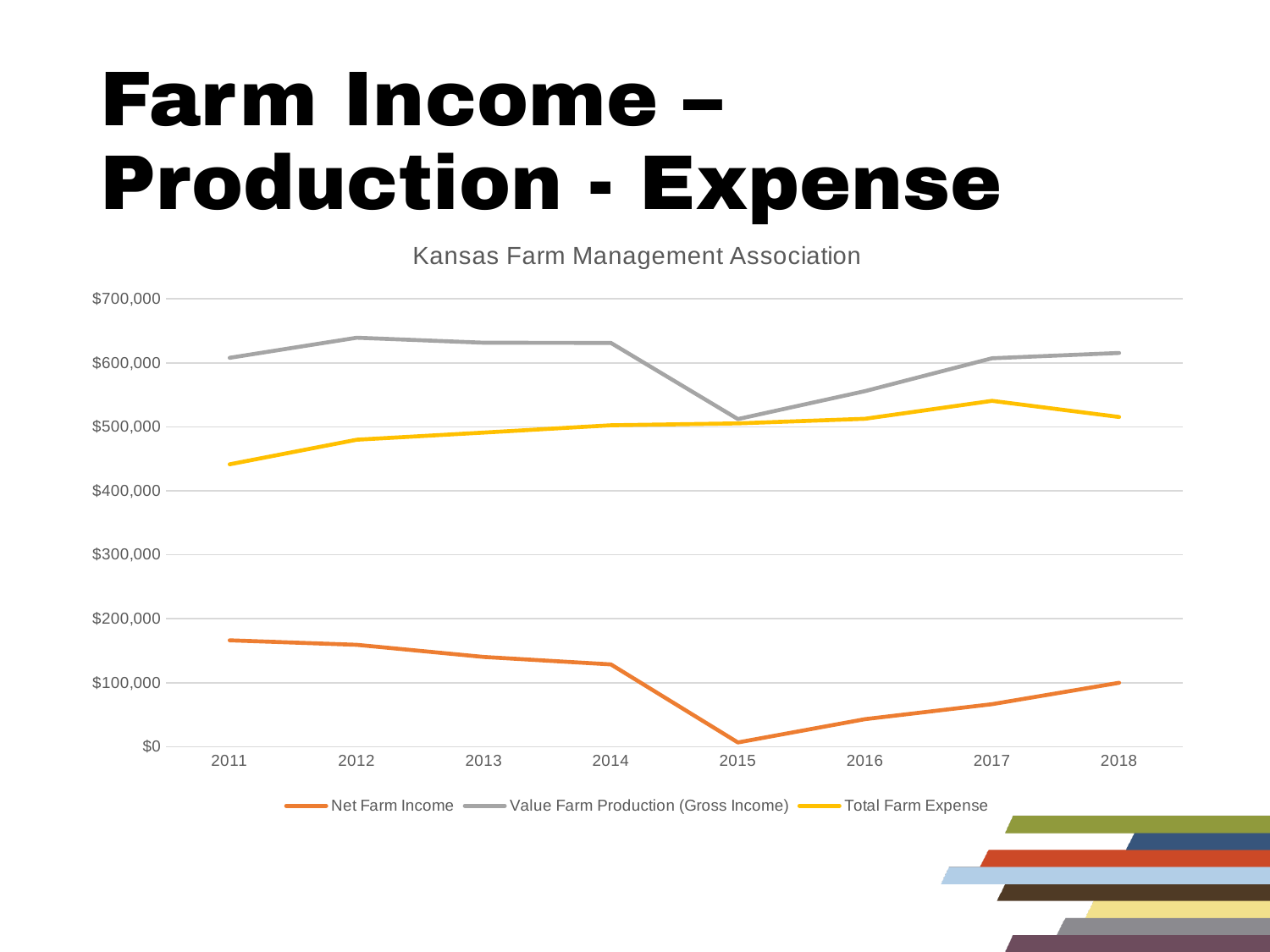

# Farm Income – Production - Expense

### Chart: Kansas Farm Management Association

| Category | Net Farm Income | Value Farm Production (Gross Income) | Total Farm Expense |
|---|---|---|---|
| 2011 | 166375.0 | 607854.0 | 441480.0 |
| 2012 | 159352.0 | 639282.0 | 479930.0 |
| 2013 | 140356.0 | 631437.0 | 491081.0 |
| 2014 | 128731.0 | 631171.0 | 502439.0 |
| 2015 | 6744.0 | 512153.0 | 505410.0 |
| 2016 | 43161.0 | 555809.0 | 512648.0 |
| 2017 | 66564.0 | 607187.0 | 540622.0 |
| 2018 | 100000.0 | 615472.0 | 515471.0 |